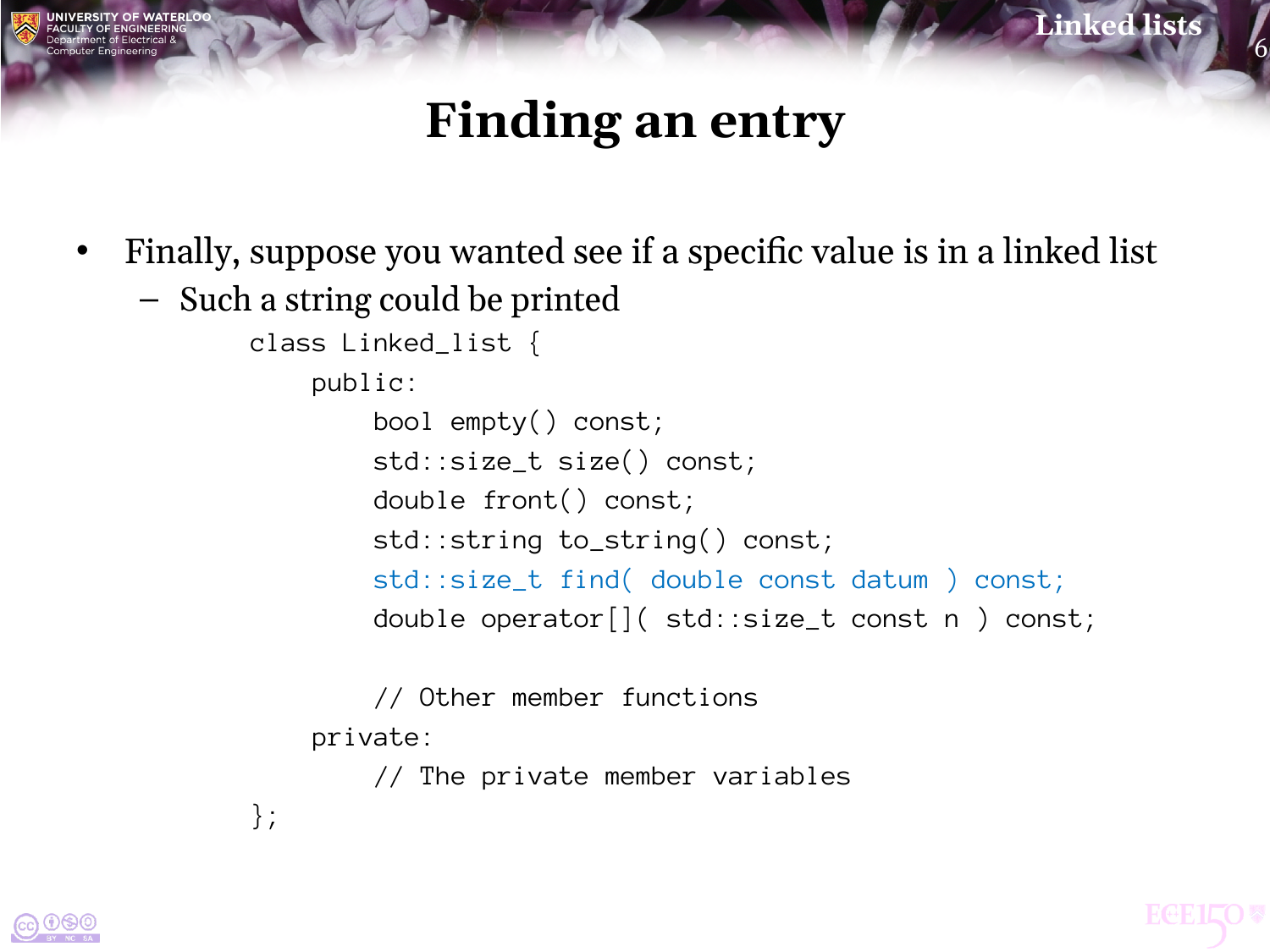

# Finding an entry
Finally, suppose you wanted see if a specific value is in a linked list
Such a string could be printed
class Linked_list {
    public:
        bool empty() const;
        std::size_t size() const;
        double front() const;
        std::string to_string() const;
        std::size_t find( double const datum ) const;
        double operator[]( std::size_t const n ) const;

        // Other member functions
    private:
        // The private member variables
};